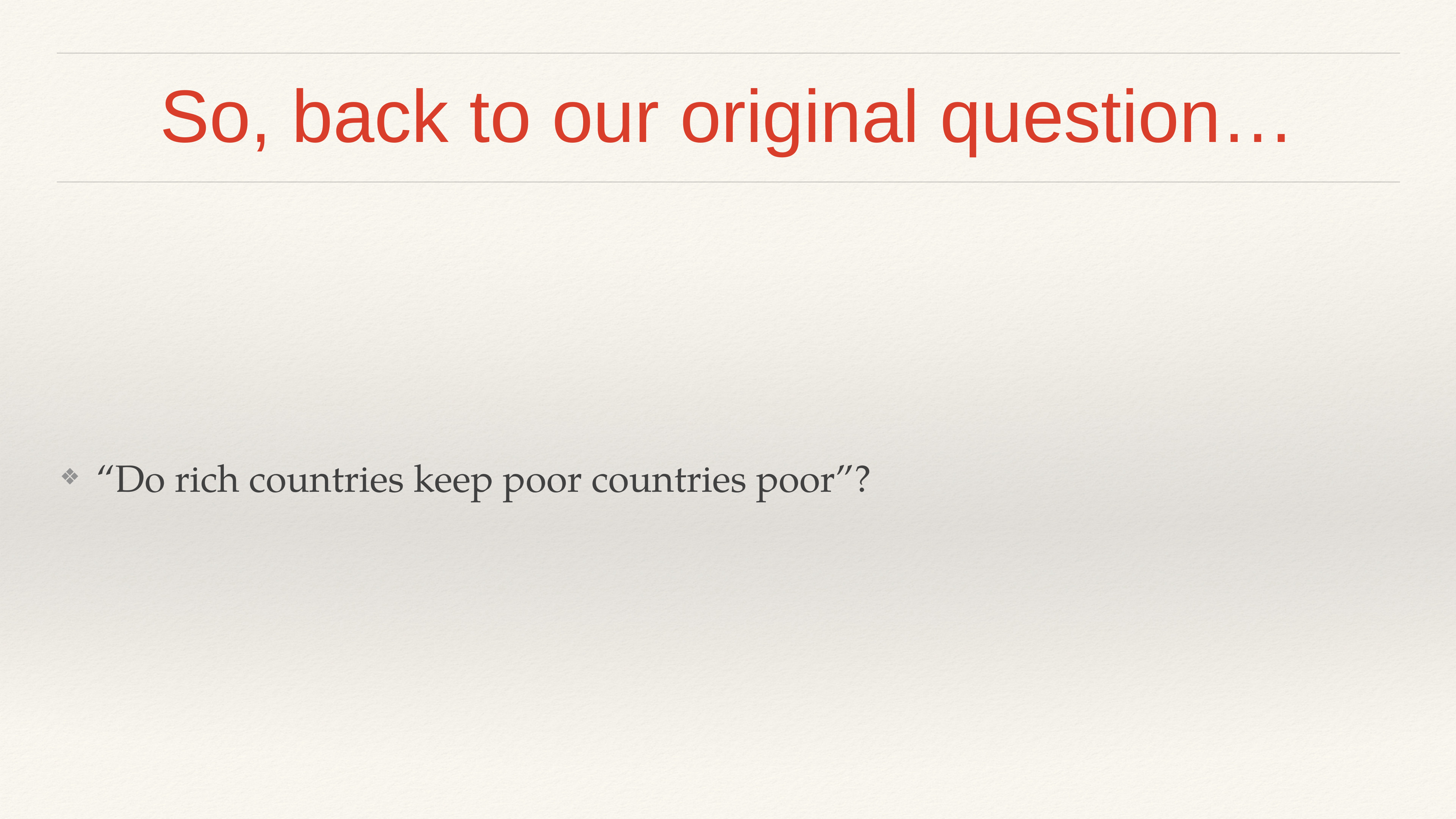

# So, back to our original question…
“Do rich countries keep poor countries poor”?